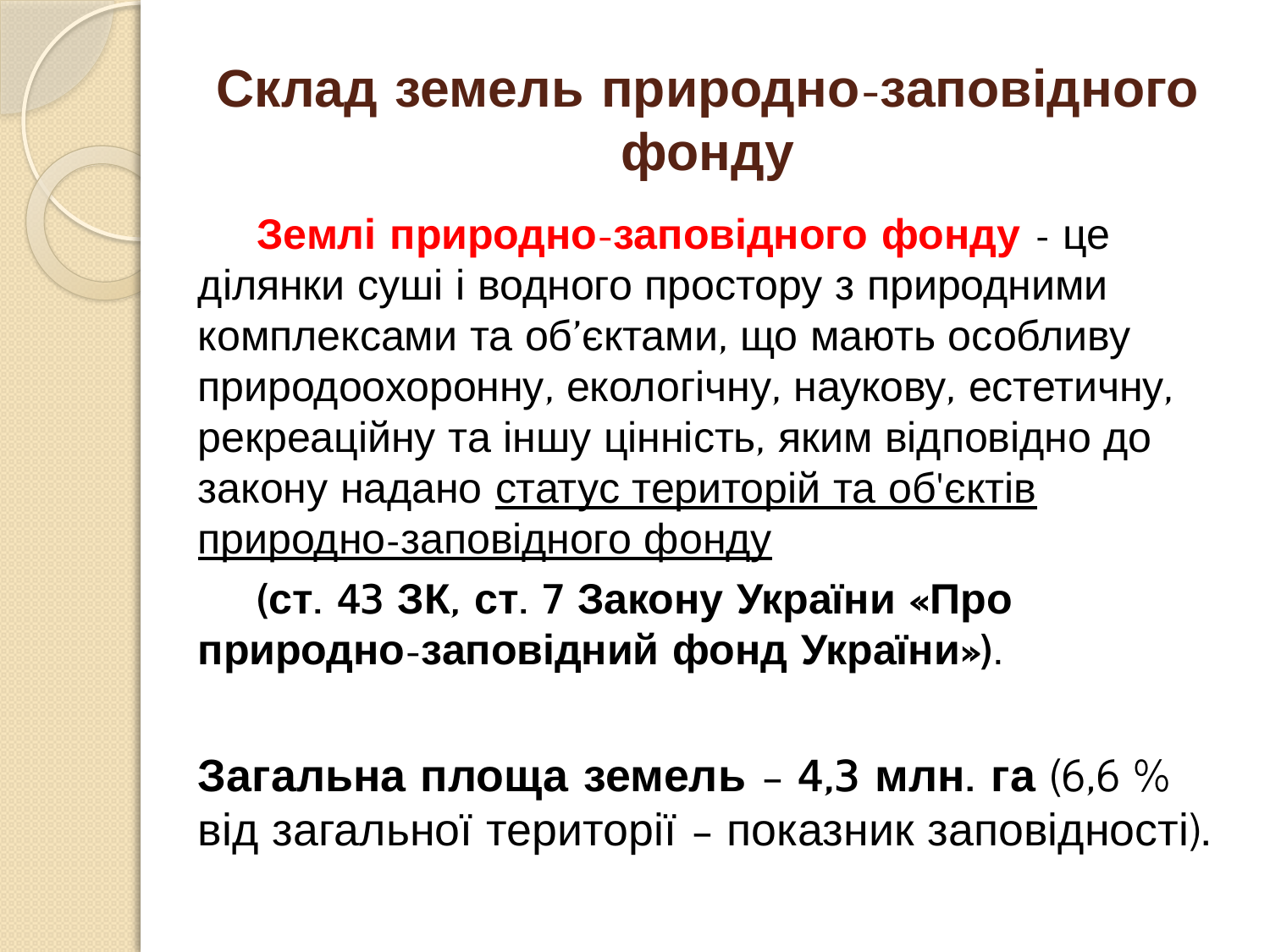

# Склад земель природно-заповідного фонду
Землі природно-заповідного фонду - це ділянки суші і водного простору з природними комплексами та об’єктами, що мають особливу природоохоронну, екологічну, наукову, естетичну, рекреаційну та іншу цінність, яким відповідно до закону надано статус територій та об'єктів природно-заповідного фонду
(ст. 43 ЗК, ст. 7 Закону України «Про природно-заповідний фонд України»).

Загальна площа земель – 4,3 млн. га (6,6 % від загальної території – показник заповідності).